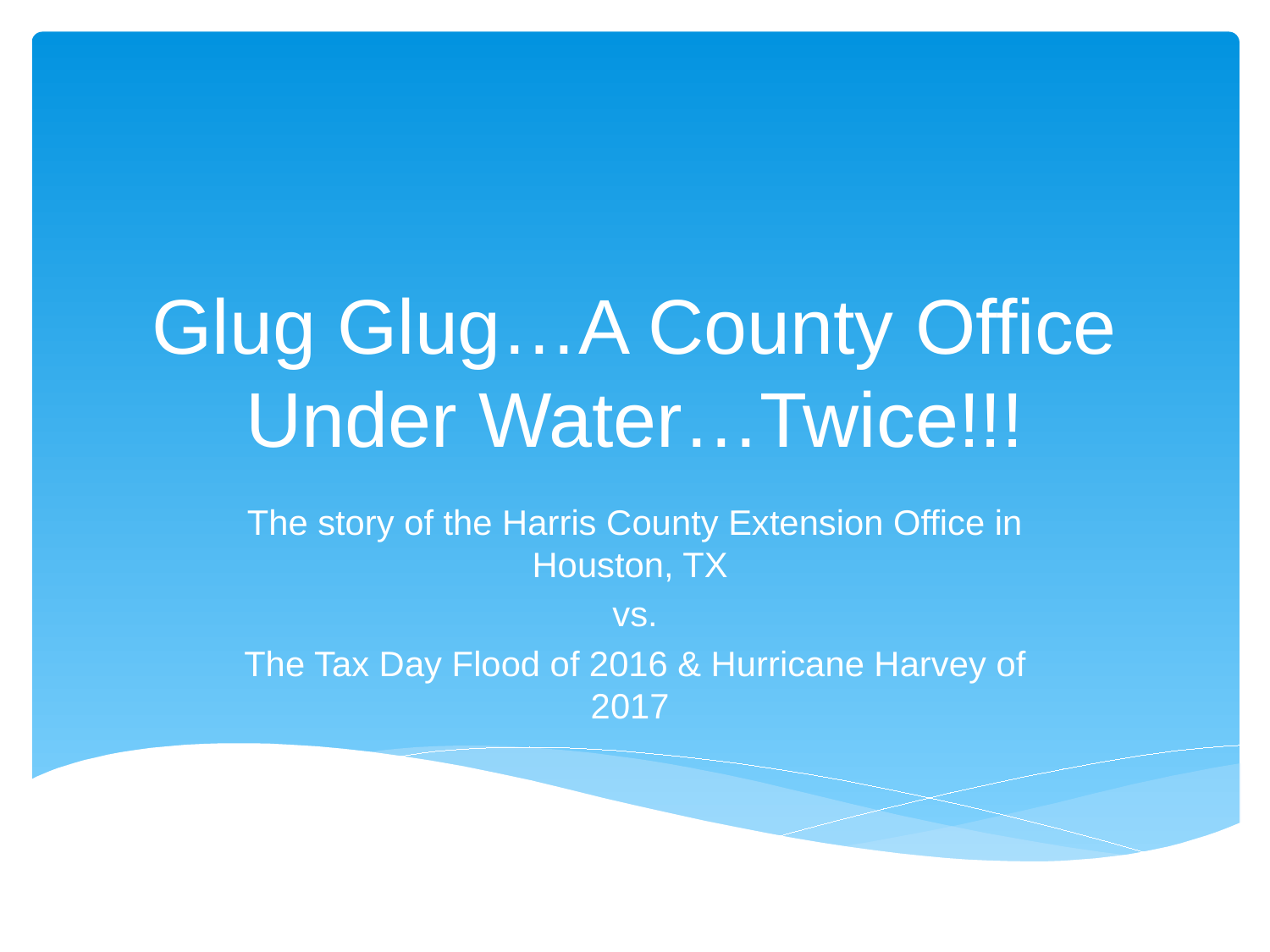

# Glug Glug…A County Office Under Water…Twice!!!
The story of the Harris County Extension Office in Houston, TX
vs.
The Tax Day Flood of 2016 & Hurricane Harvey of 2017